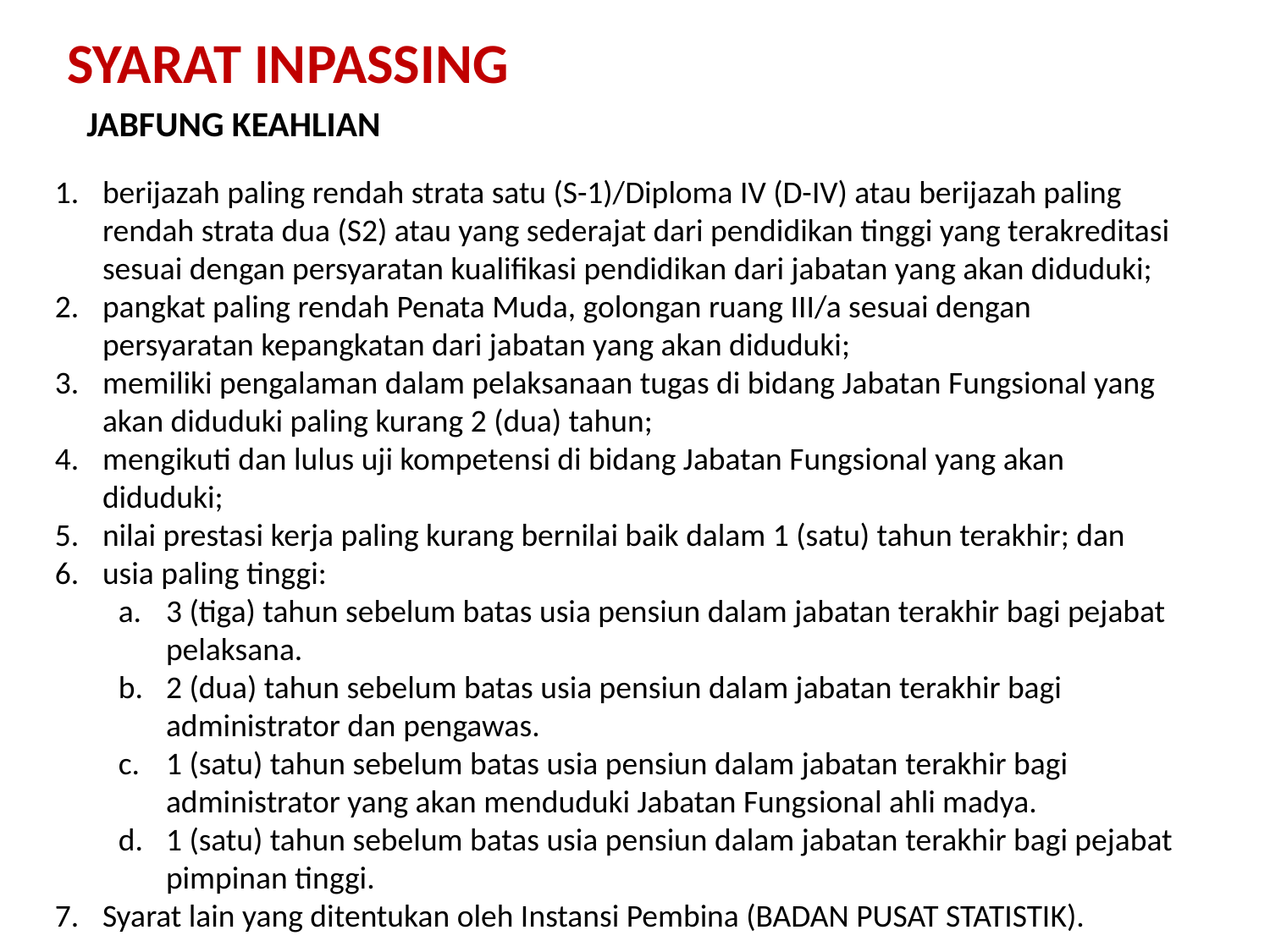

SYARAT INPASSING
JABFUNG KEAHLIAN

berijazah paling rendah strata satu (S-1)/Diploma IV (D-IV) atau berijazah paling rendah strata dua (S2) atau yang sederajat dari pendidikan tinggi yang terakreditasi sesuai dengan persyaratan kualifikasi pendidikan dari jabatan yang akan diduduki;
pangkat paling rendah Penata Muda, golongan ruang III/a sesuai dengan persyaratan kepangkatan dari jabatan yang akan diduduki;
memiliki pengalaman dalam pelaksanaan tugas di bidang Jabatan Fungsional yang akan diduduki paling kurang 2 (dua) tahun;
mengikuti dan lulus uji kompetensi di bidang Jabatan Fungsional yang akan diduduki;
nilai prestasi kerja paling kurang bernilai baik dalam 1 (satu) tahun terakhir; dan
usia paling tinggi:
3 (tiga) tahun sebelum batas usia pensiun dalam jabatan terakhir bagi pejabat pelaksana.
2 (dua) tahun sebelum batas usia pensiun dalam jabatan terakhir bagi administrator dan pengawas.
1 (satu) tahun sebelum batas usia pensiun dalam jabatan terakhir bagi administrator yang akan menduduki Jabatan Fungsional ahli madya.
1 (satu) tahun sebelum batas usia pensiun dalam jabatan terakhir bagi pejabat pimpinan tinggi.
Syarat lain yang ditentukan oleh Instansi Pembina (BADAN PUSAT STATISTIK).